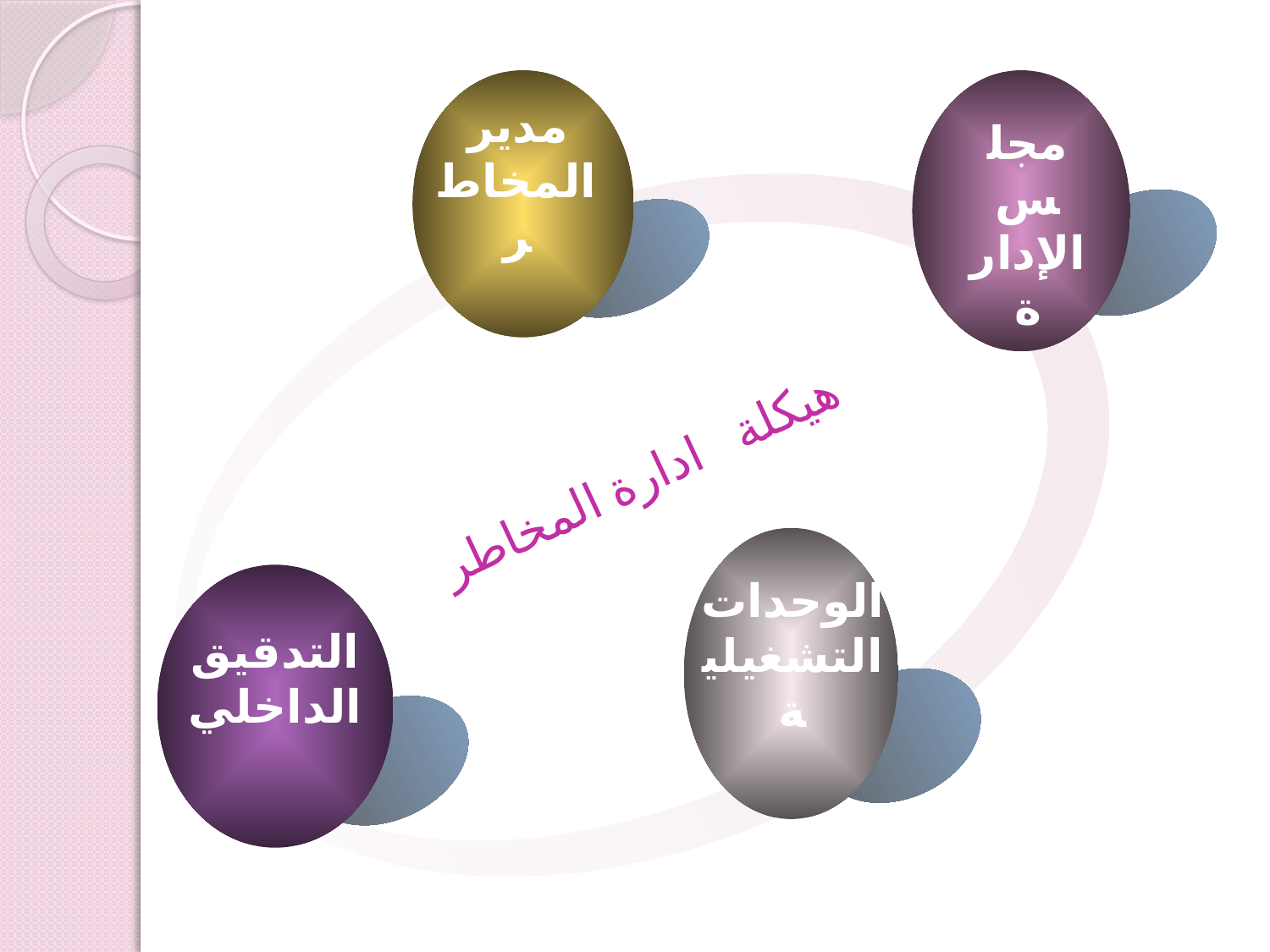

مدير المخاطر
مجلس الإدارة

الوحدات التشغيلية
التدقيق الداخلي

# هيكلة   ادارة المخاطر